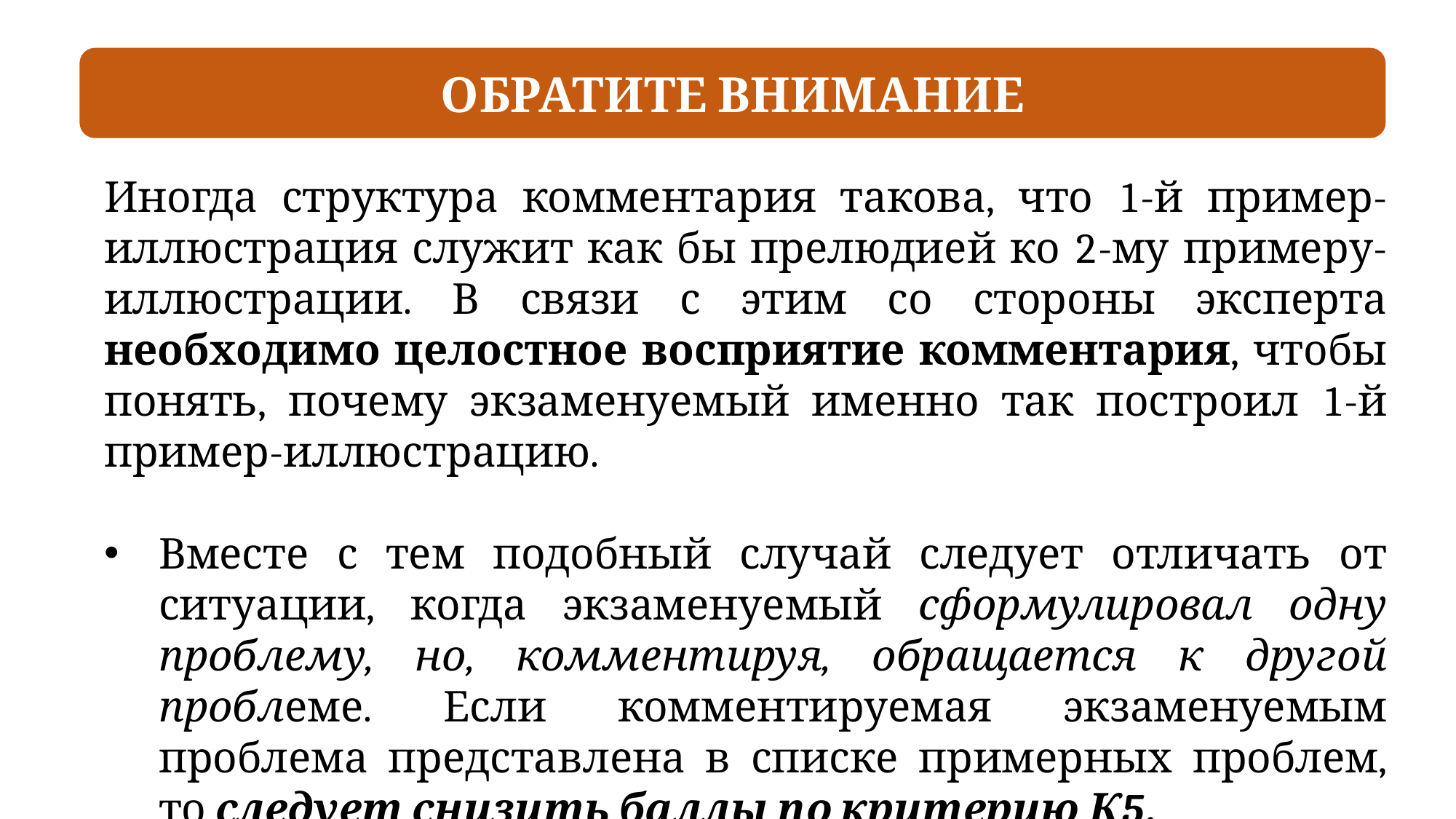

ОБРАТИТЕ ВНИМАНИЕ
Иногда структура комментария такова, что 1-й пример-иллюстрация служит как бы прелюдией ко 2-му примеру-иллюстрации. В связи с этим со стороны эксперта необходимо целостное восприятие комментария, чтобы понять, почему экзаменуемый именно так построил 1-й пример-иллюстрацию.

Вместе с тем подобный случай следует отличать от ситуации, когда экзаменуемый сформулировал одну проблему, но, комментируя, обращается к другой проблеме. Если комментируемая экзаменуемым проблема представлена в списке примерных проблем, то следует снизить баллы по критерию К5.